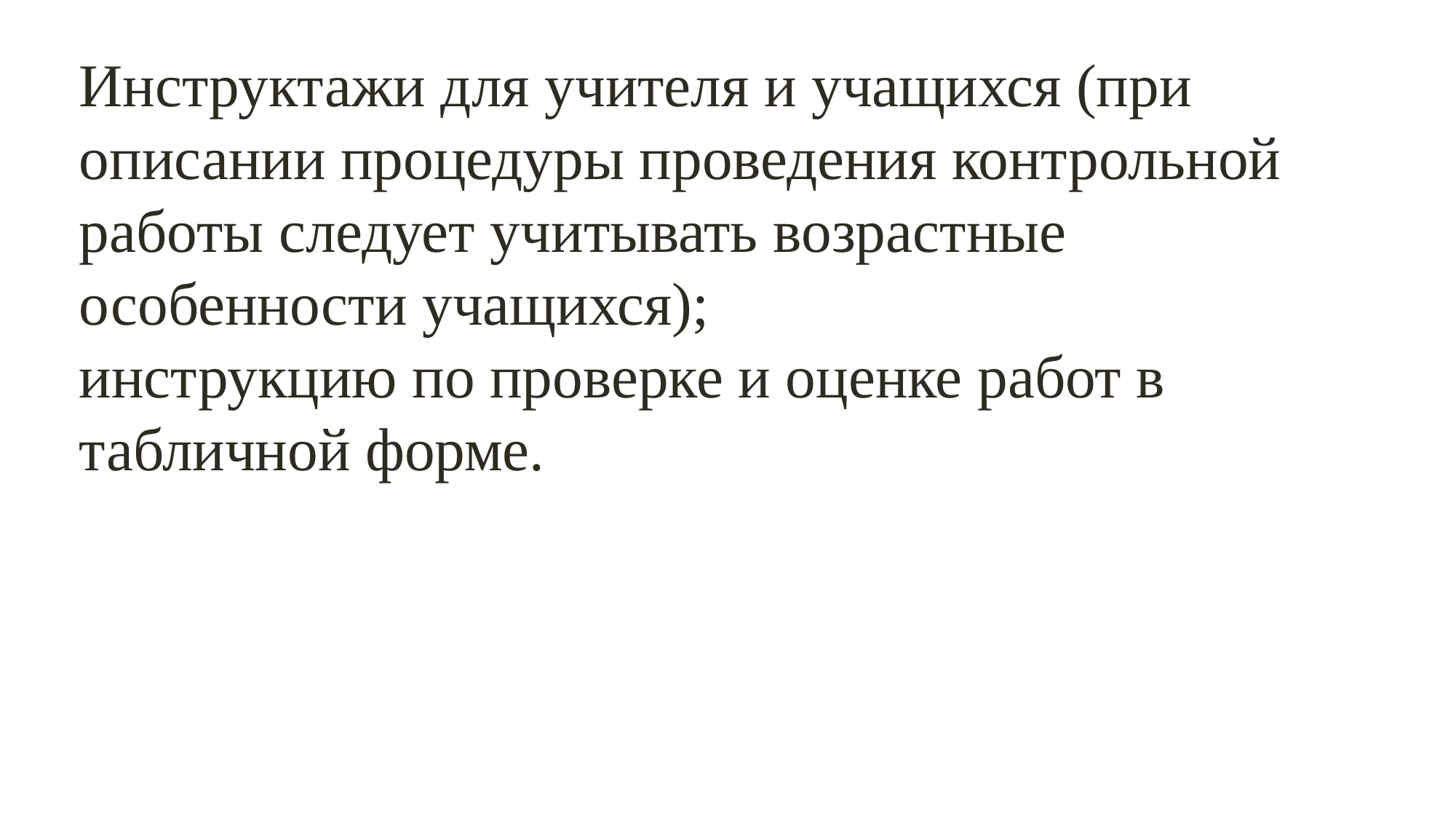

Инструктажи для учителя и учащихся (при описании процедуры проведения контрольной работы следует учитывать возрастные особенности учащихся);
инструкцию по проверке и оценке работ в табличной форме.